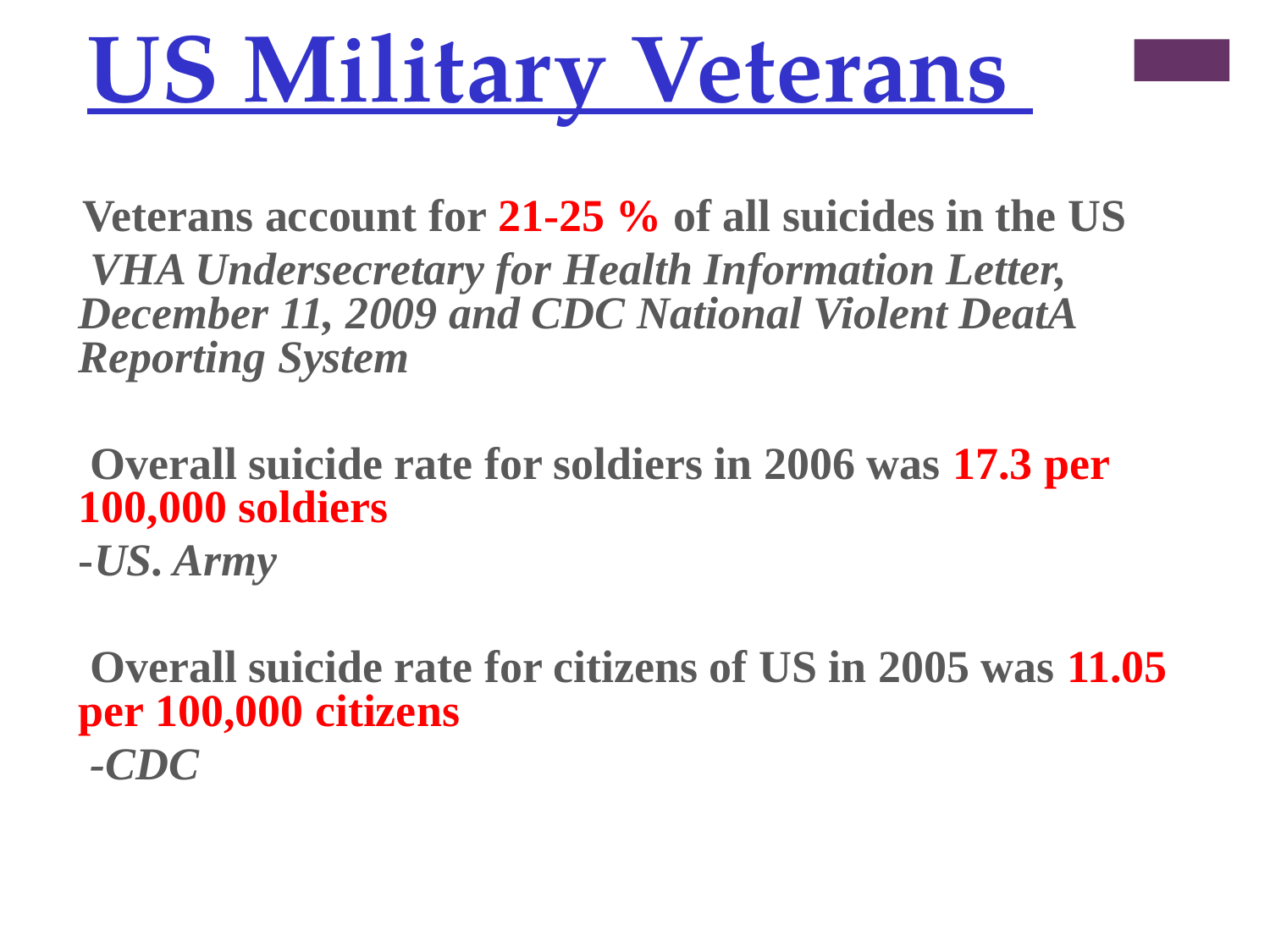

US Military Veterans
             Veterans account for 21-25 % of all suicides in the US
    VHA Undersecretary for Health Information Letter, December 11, 2009 and CDC National Violent DeatA Reporting System

    Overall suicide rate for soldiers in 2006 was 17.3 per 100,000 soldiers
	-US. Army

    Overall suicide rate for citizens of US in 2005 was 11.05 per 100,000 citizens
	 -CDC